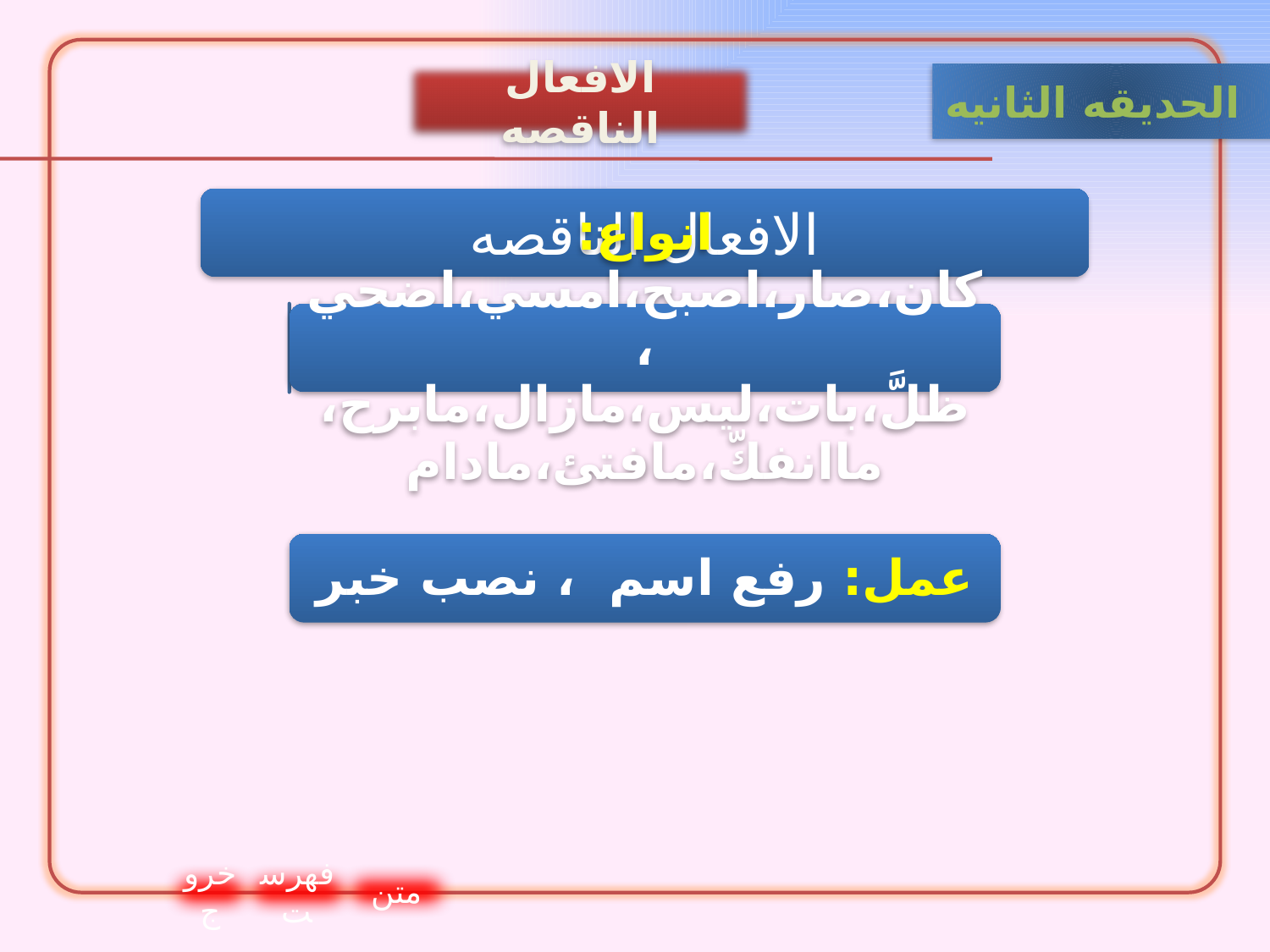

الافعال الناقصه
الحدیقه الثانيه
عمل: رفع اسم  ، نصب خبر
خروج
فهرست
متن